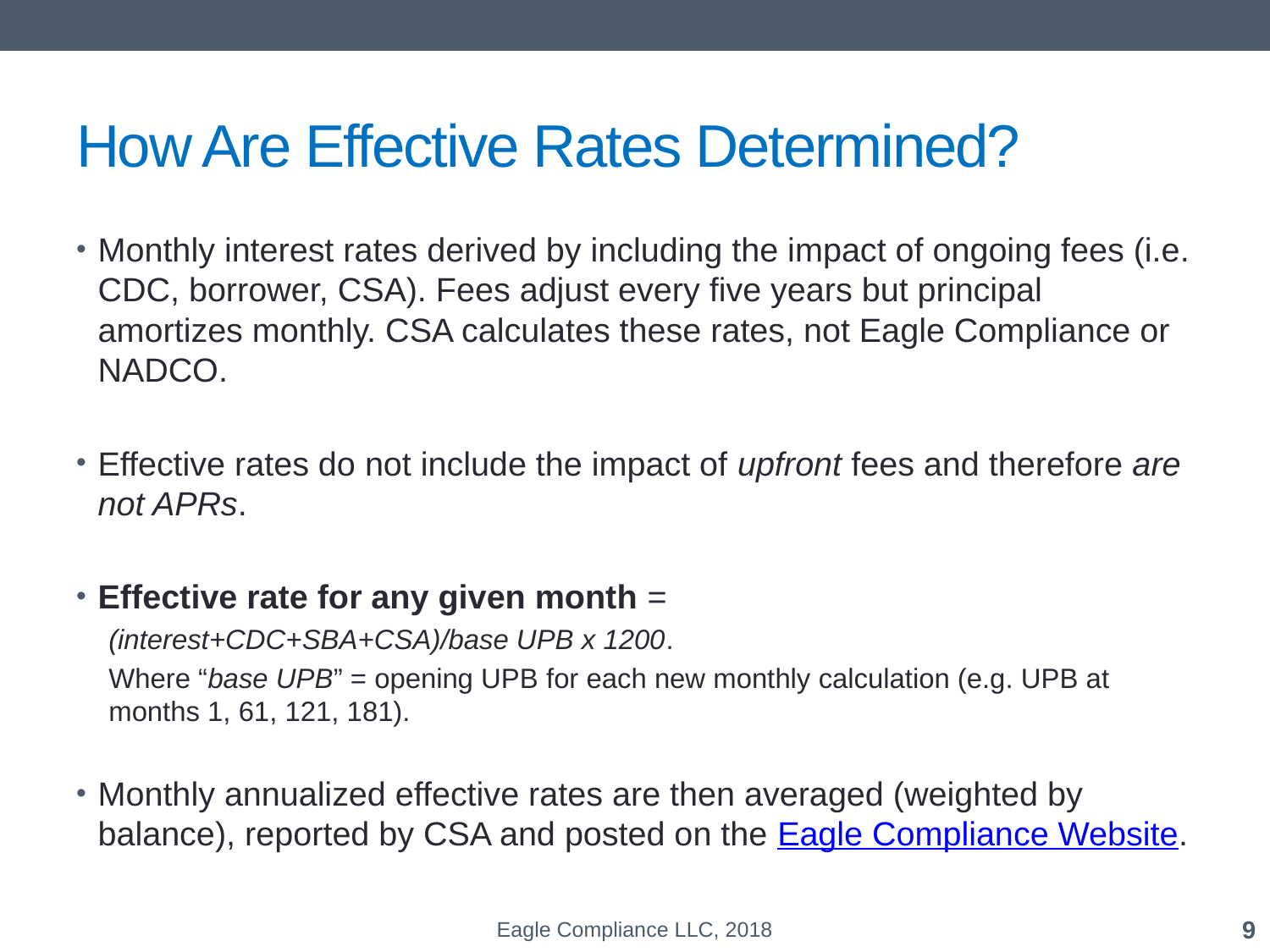

# How Are Effective Rates Determined?
Monthly interest rates derived by including the impact of ongoing fees (i.e. CDC, borrower, CSA). Fees adjust every five years but principal amortizes monthly. CSA calculates these rates, not Eagle Compliance or NADCO.

Effective rates do not include the impact of upfront fees and therefore are not APRs.

Effective rate for any given month =
(interest+CDC+SBA+CSA)/base UPB x 1200.
Where “base UPB” = opening UPB for each new monthly calculation (e.g. UPB at months 1, 61, 121, 181).

Monthly annualized effective rates are then averaged (weighted by balance), reported by CSA and posted on the Eagle Compliance Website.
9
Eagle Compliance LLC, 2018